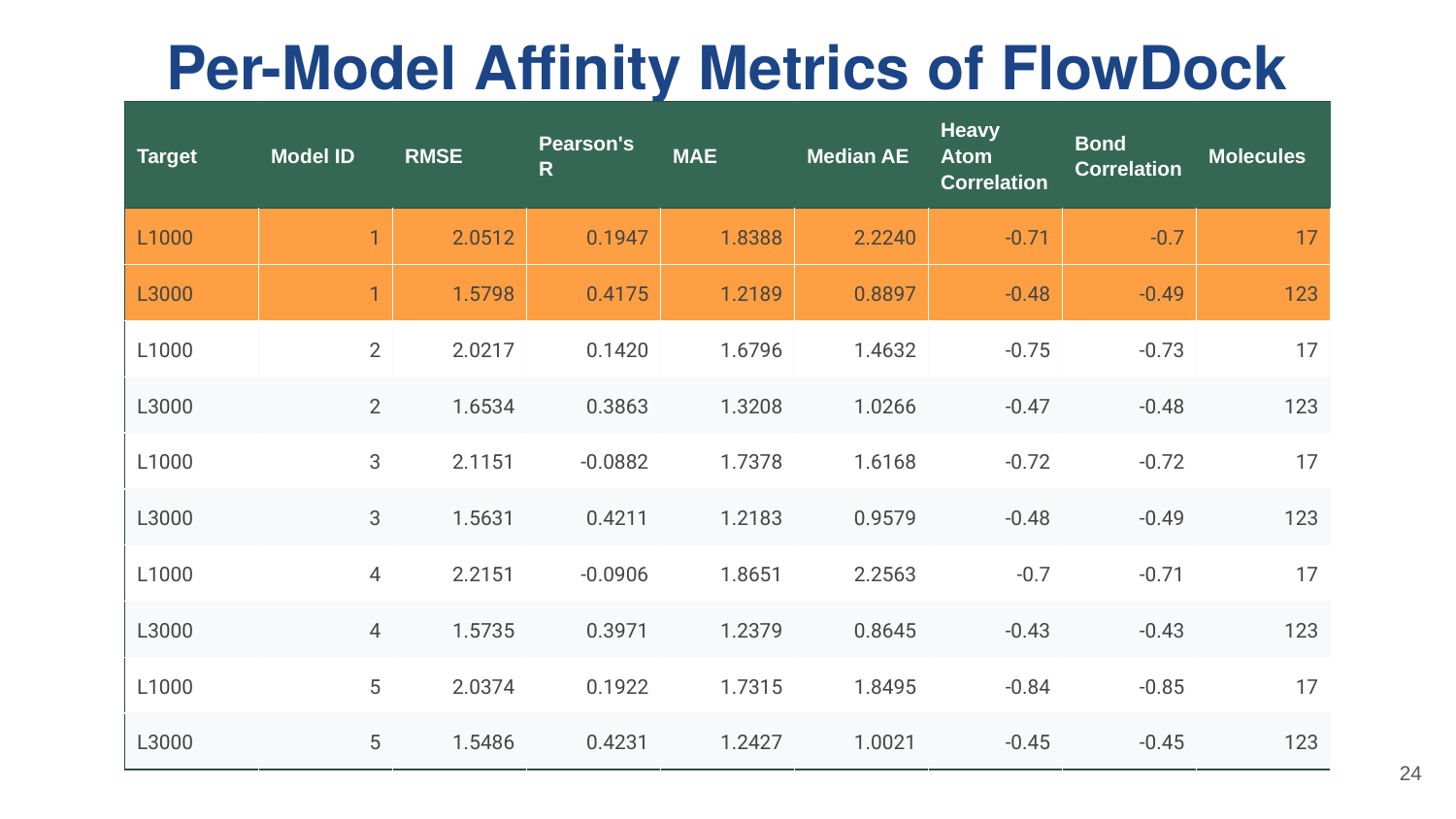

# Per-Model Affinity Metrics of FlowDock
| Target | Model ID | RMSE | Pearson's R | MAE | Median AE | Heavy Atom Correlation | Bond Correlation | Molecules |
| --- | --- | --- | --- | --- | --- | --- | --- | --- |
| L1000 | 1 | 2.0512 | 0.1947 | 1.8388 | 2.2240 | -0.71 | -0.7 | 17 |
| L3000 | 1 | 1.5798 | 0.4175 | 1.2189 | 0.8897 | -0.48 | -0.49 | 123 |
| L1000 | 2 | 2.0217 | 0.1420 | 1.6796 | 1.4632 | -0.75 | -0.73 | 17 |
| L3000 | 2 | 1.6534 | 0.3863 | 1.3208 | 1.0266 | -0.47 | -0.48 | 123 |
| L1000 | 3 | 2.1151 | -0.0882 | 1.7378 | 1.6168 | -0.72 | -0.72 | 17 |
| L3000 | 3 | 1.5631 | 0.4211 | 1.2183 | 0.9579 | -0.48 | -0.49 | 123 |
| L1000 | 4 | 2.2151 | -0.0906 | 1.8651 | 2.2563 | -0.7 | -0.71 | 17 |
| L3000 | 4 | 1.5735 | 0.3971 | 1.2379 | 0.8645 | -0.43 | -0.43 | 123 |
| L1000 | 5 | 2.0374 | 0.1922 | 1.7315 | 1.8495 | -0.84 | -0.85 | 17 |
| L3000 | 5 | 1.5486 | 0.4231 | 1.2427 | 1.0021 | -0.45 | -0.45 | 123 |
24